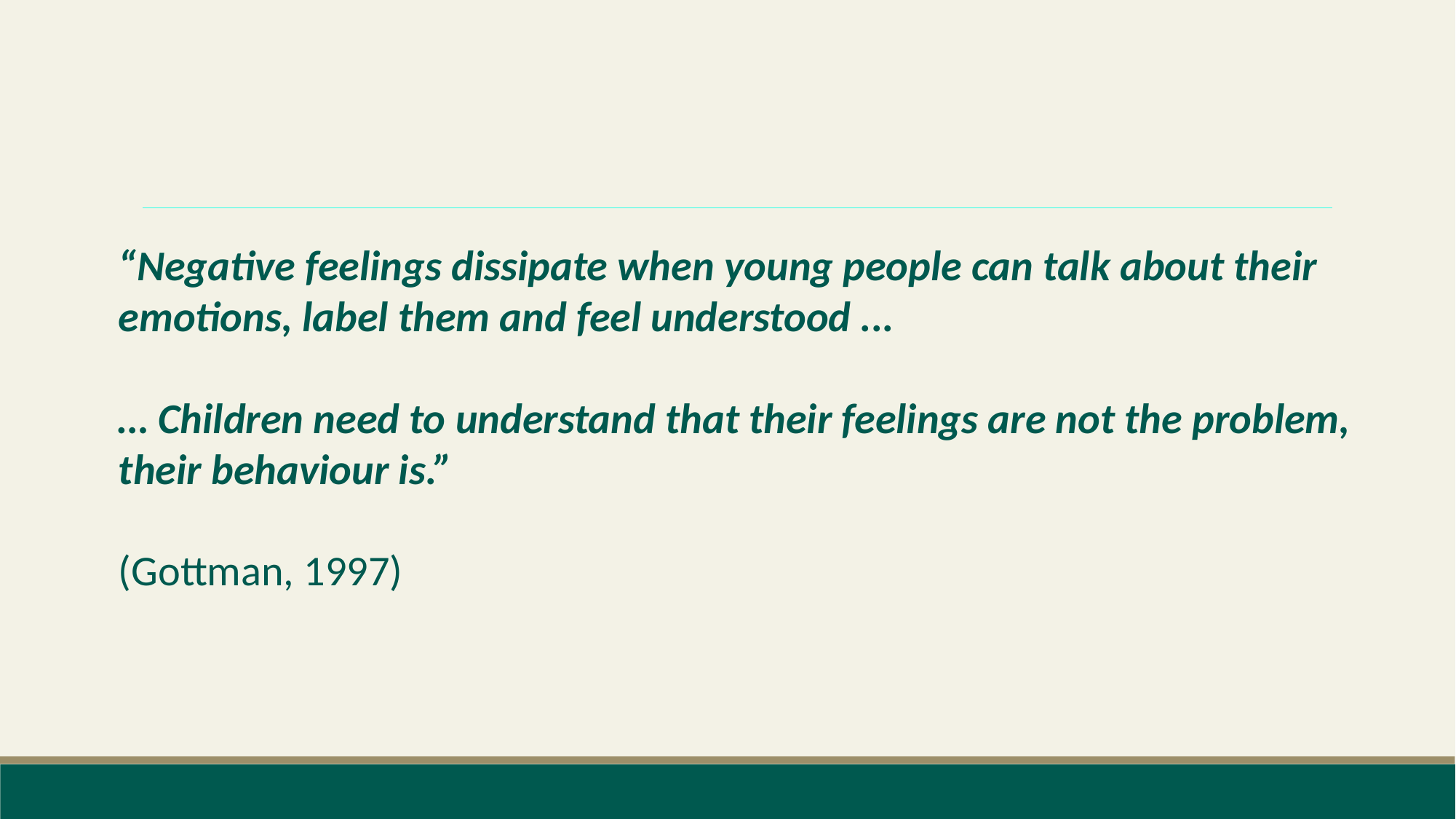

“Negative feelings dissipate when young people can talk about their emotions, label them and feel understood ...

… Children need to understand that their feelings are not the problem, their behaviour is.”​

(Gottman, 1997)